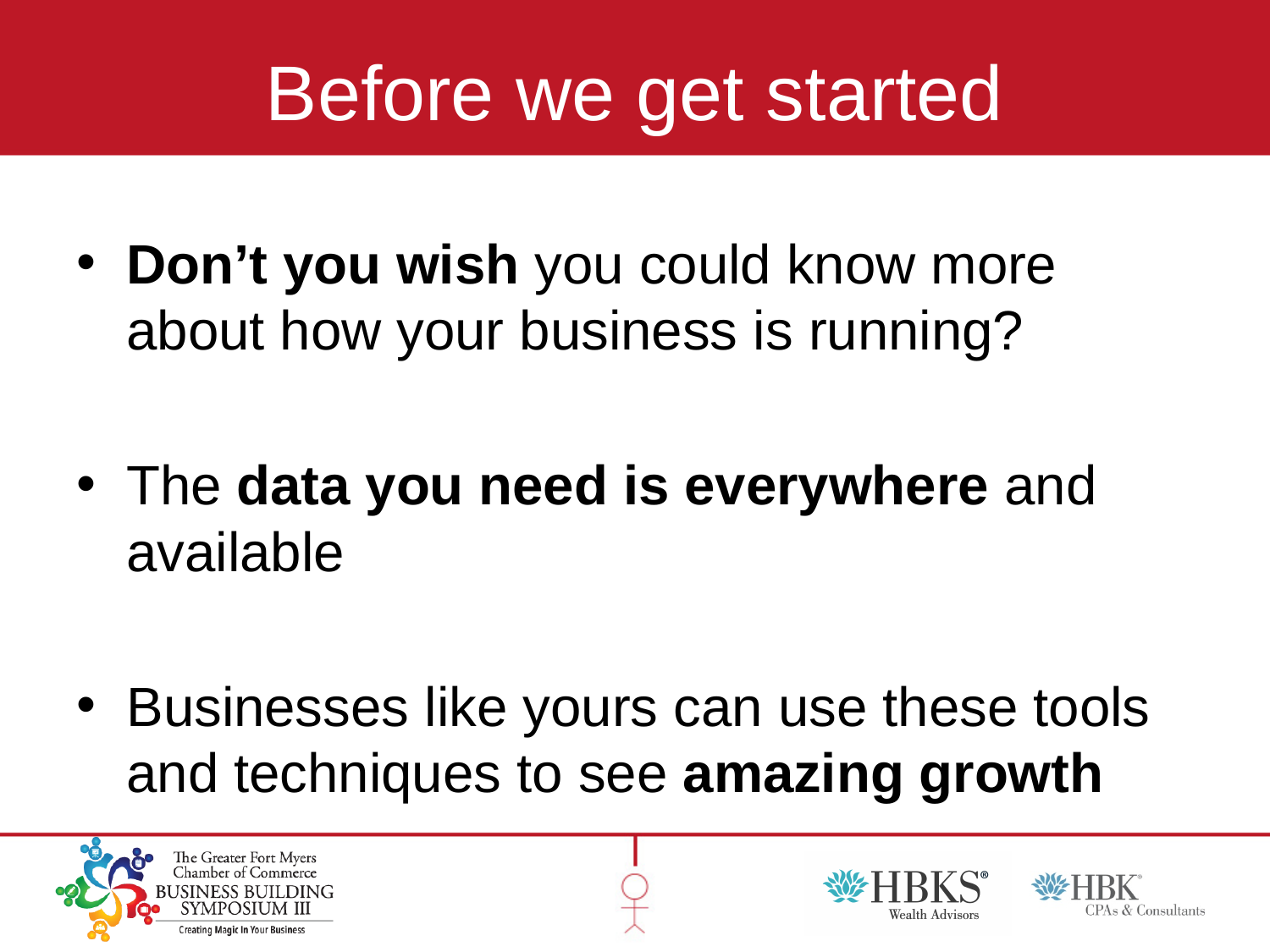

# Before we get started
Don’t you wish you could know more about how your business is running?

The data you need is everywhere and available

Businesses like yours can use these tools and techniques to see amazing growth